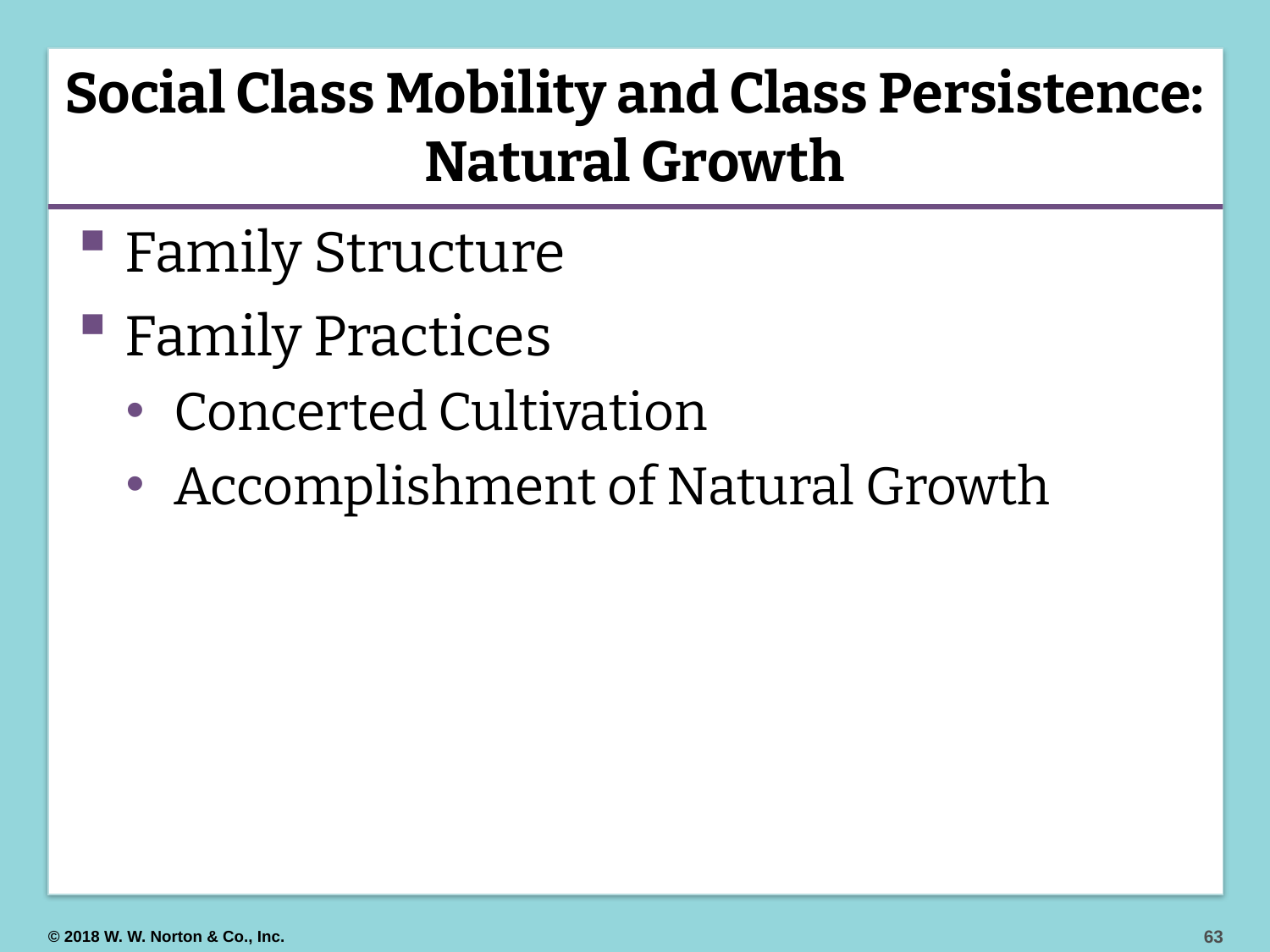

# Social Class Mobility and Class Persistence: Natural Growth
Family Structure
Family Practices
Concerted Cultivation
Accomplishment of Natural Growth